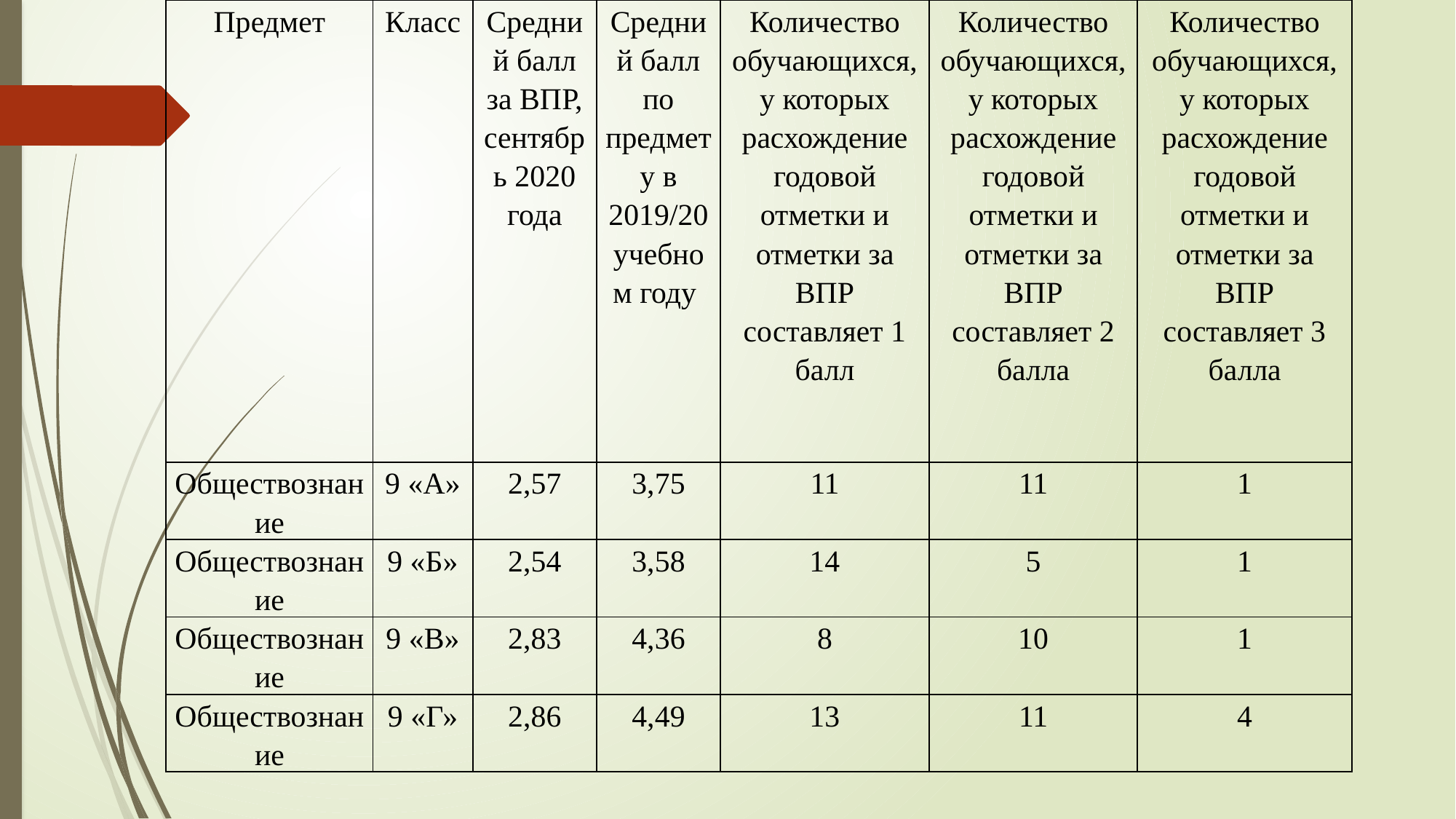

| Предмет | Класс | Средний балл за ВПР, сентябрь 2020 года | Средний балл по предмету в 2019/20 учебном году | Количество обучающихся, у которых расхождение годовой отметки и отметки за ВПР составляет 1 балл | Количество обучающихся, у которых расхождение годовой отметки и отметки за ВПР составляет 2 балла | Количество обучающихся, у которых расхождение годовой отметки и отметки за ВПР составляет 3 балла |
| --- | --- | --- | --- | --- | --- | --- |
| Обществознание | 9 «А» | 2,57 | 3,75 | 11 | 11 | 1 |
| Обществознание | 9 «Б» | 2,54 | 3,58 | 14 | 5 | 1 |
| Обществознание | 9 «В» | 2,83 | 4,36 | 8 | 10 | 1 |
| Обществознание | 9 «Г» | 2,86 | 4,49 | 13 | 11 | 4 |